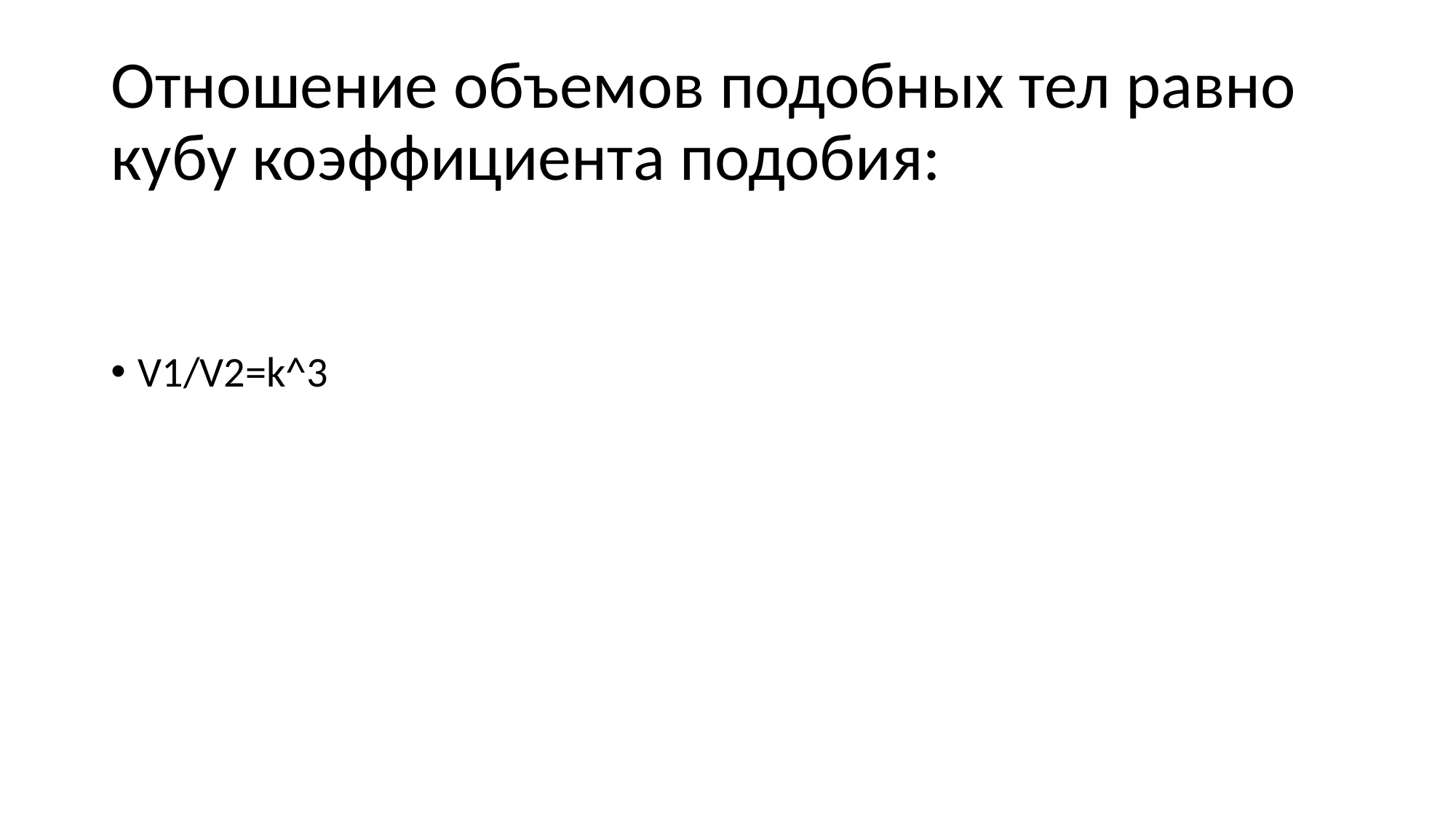

# Отношение объемов подобных тел равно кубу коэффициента подобия:

V1/V2=k^3